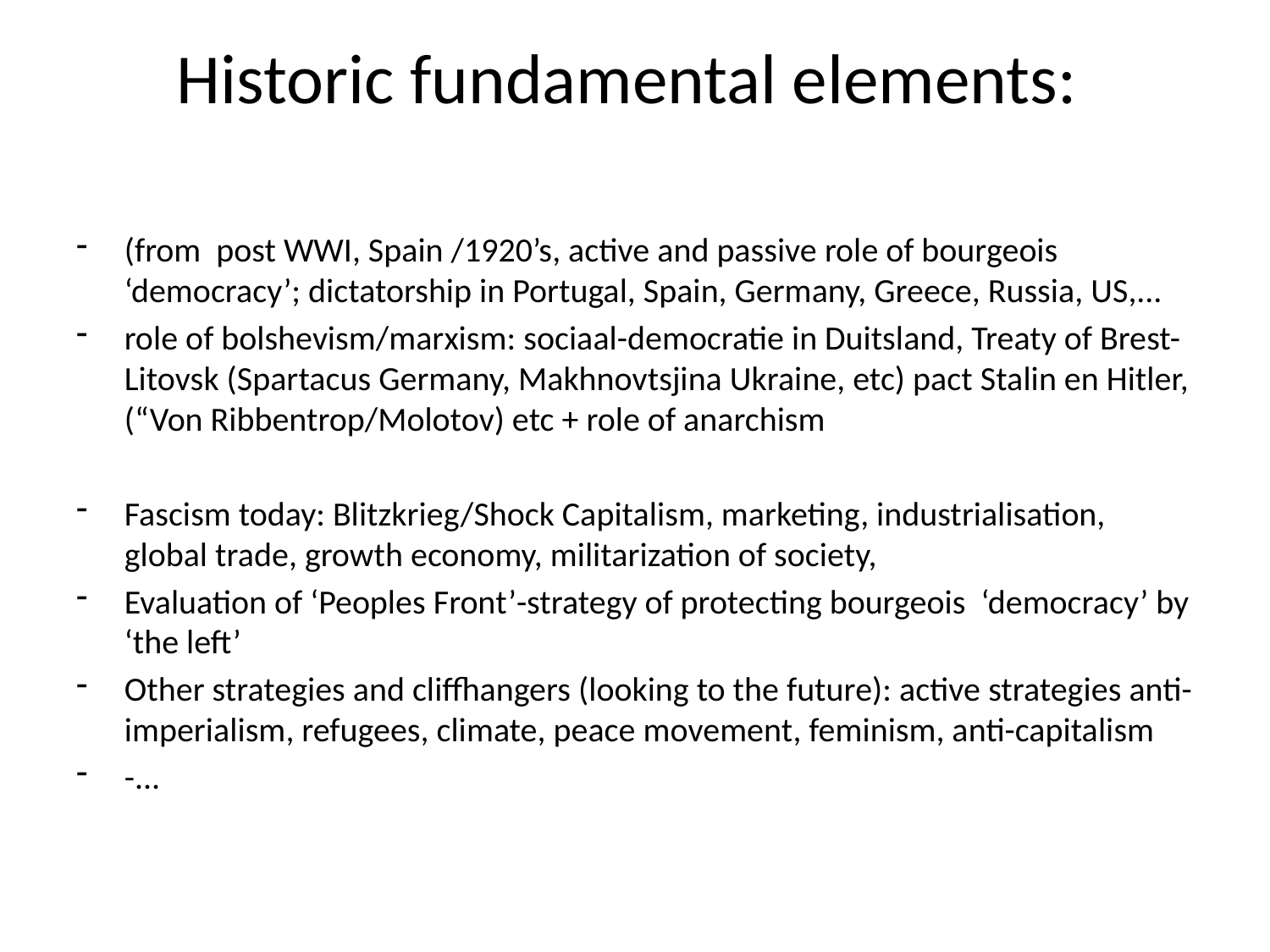

# Historic fundamental elements:
(from  post WWI, Spain /1920’s, active and passive role of bourgeois ‘democracy’; dictatorship in Portugal, Spain, Germany, Greece, Russia, US,...
role of bolshevism/marxism: sociaal-democratie in Duitsland, Treaty of Brest-Litovsk (Spartacus Germany, Makhnovtsjina Ukraine, etc) pact Stalin en Hitler, (“Von Ribbentrop/Molotov) etc + role of anarchism

Fascism today: Blitzkrieg/Shock Capitalism, marketing, industrialisation, global trade, growth economy, militarization of society,
Evaluation of ‘Peoples Front’-strategy of protecting bourgeois  ‘democracy’ by ‘the left’
Other strategies and cliffhangers (looking to the future): active strategies anti-imperialism, refugees, climate, peace movement, feminism, anti-capitalism
-...